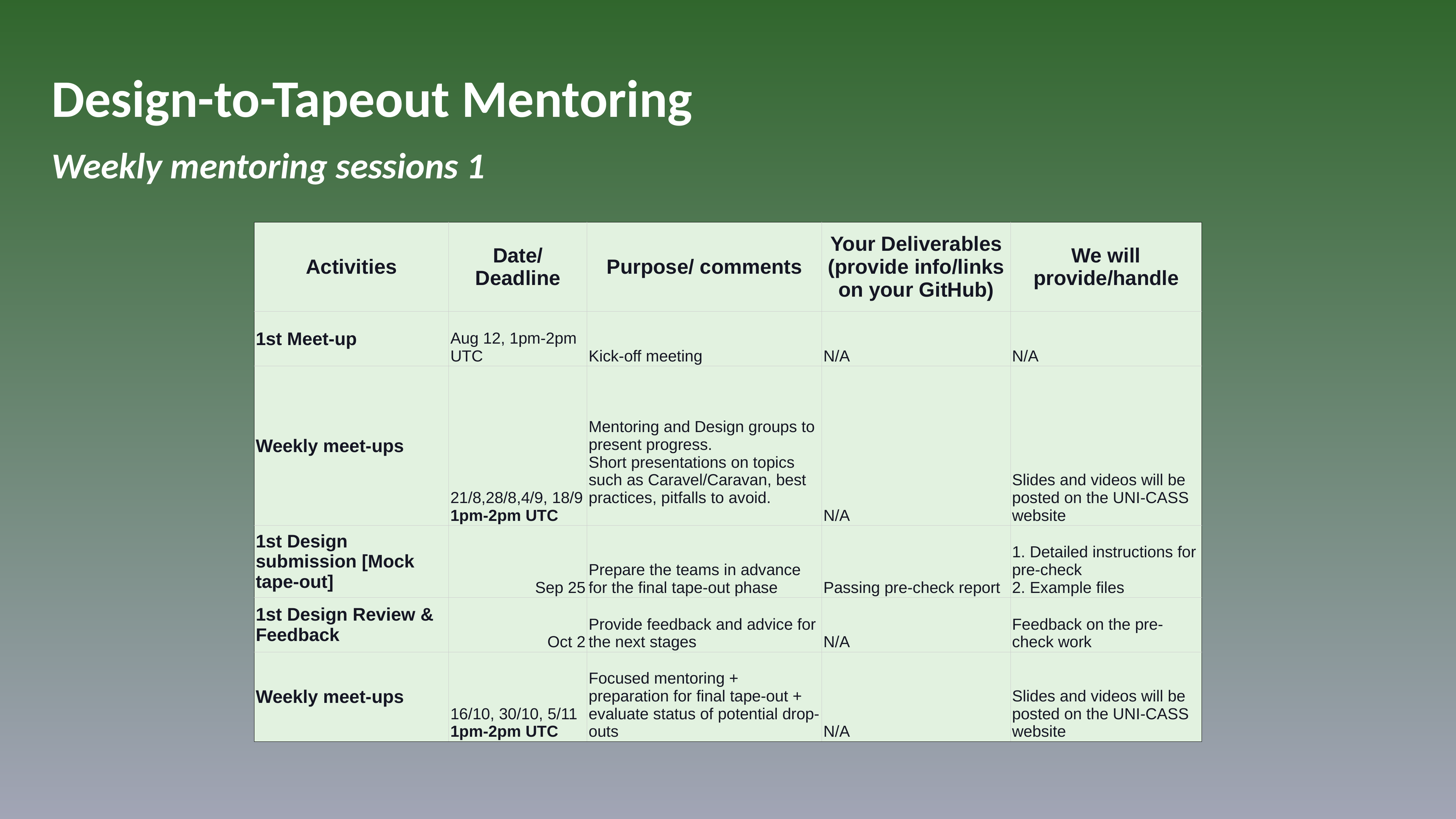

# Design-to-Tapeout Mentoring
Weekly mentoring sessions 1
| Activities | Date/ Deadline | Purpose/ comments | Your Deliverables (provide info/links on your GitHub) | We will provide/handle |
| --- | --- | --- | --- | --- |
| 1st Meet-up | Aug 12, 1pm-2pm UTC | Kick-off meeting | N/A | N/A |
| Weekly meet-ups | 21/8,28/8,4/9, 18/9 1pm-2pm UTC | Mentoring and Design groups to present progress. Short presentations on topics such as Caravel/Caravan, best practices, pitfalls to avoid. | N/A | Slides and videos will be posted on the UNI-CASS website |
| 1st Design submission [Mock tape-out] | Sep 25 | Prepare the teams in advance for the final tape-out phase | Passing pre-check report | 1. Detailed instructions for pre-check 2. Example files |
| 1st Design Review & Feedback | Oct 2 | Provide feedback and advice for the next stages | N/A | Feedback on the pre-check work |
| Weekly meet-ups | 16/10, 30/10, 5/11 1pm-2pm UTC | Focused mentoring + preparation for final tape-out + evaluate status of potential drop-outs | N/A | Slides and videos will be posted on the UNI-CASS website |